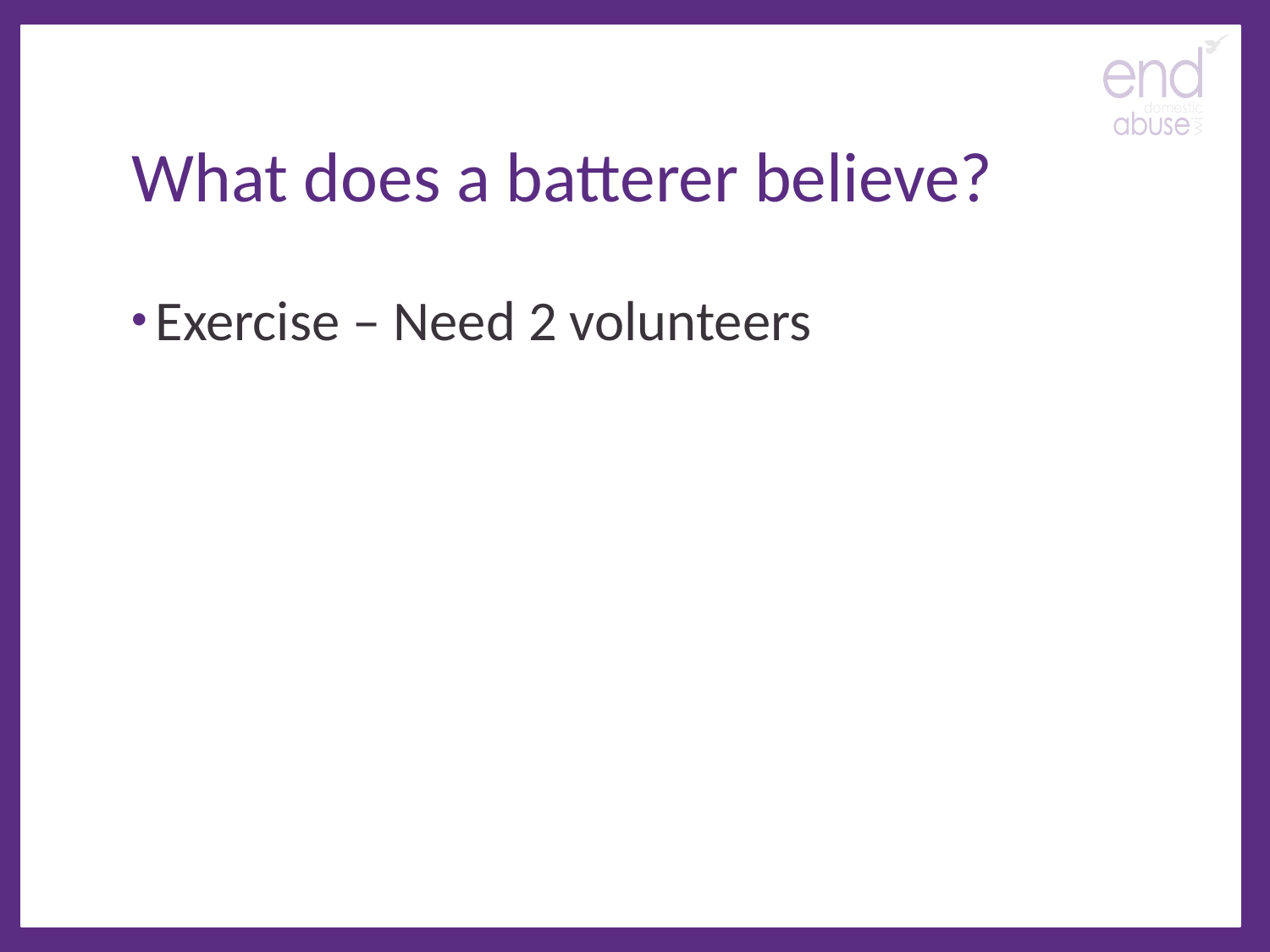

# What does a batterer believe?
Exercise – Need 2 volunteers